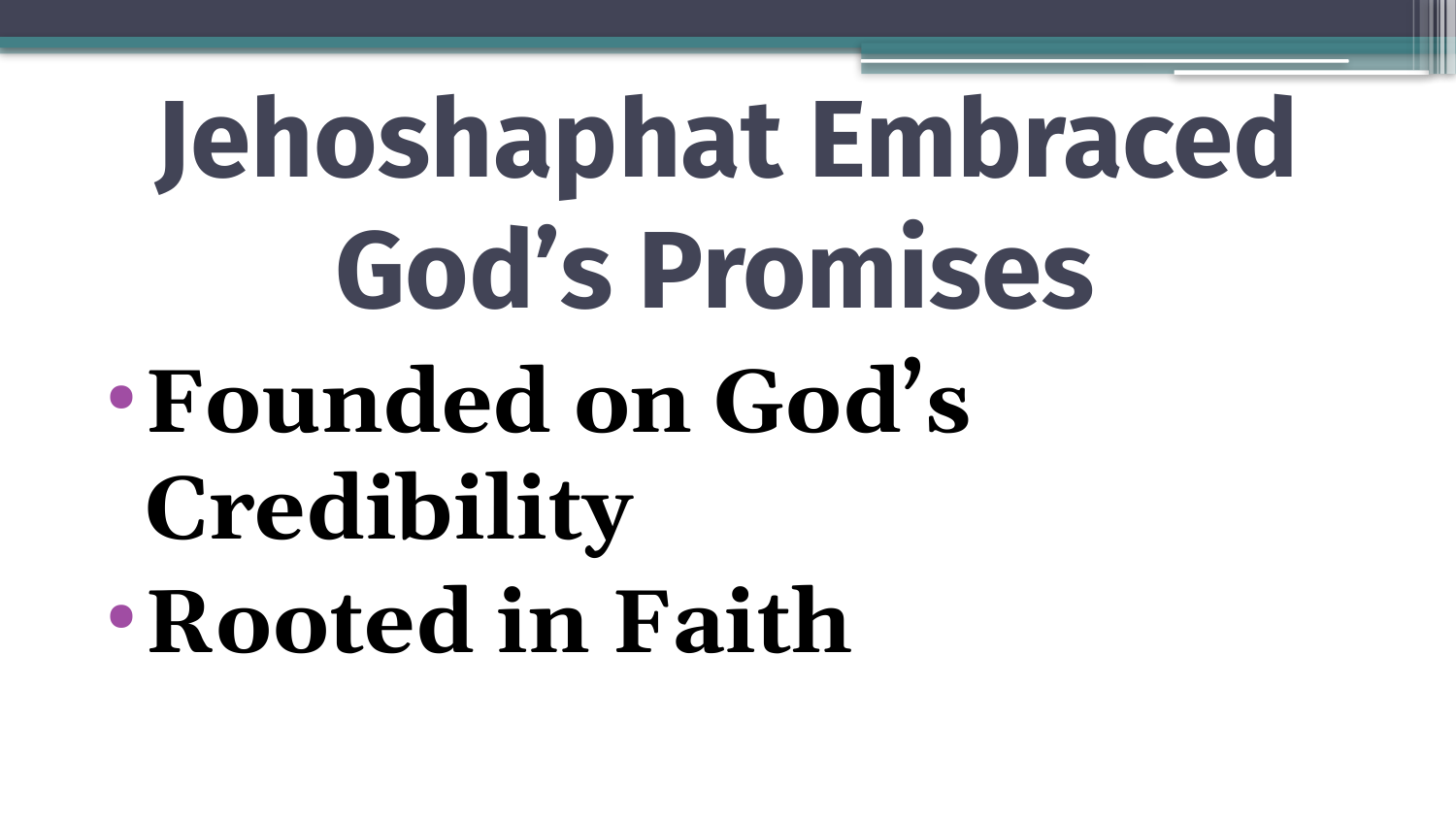

# Jehoshaphat Embraced God’s Promises
Founded on God’s Credibility
Rooted in Faith